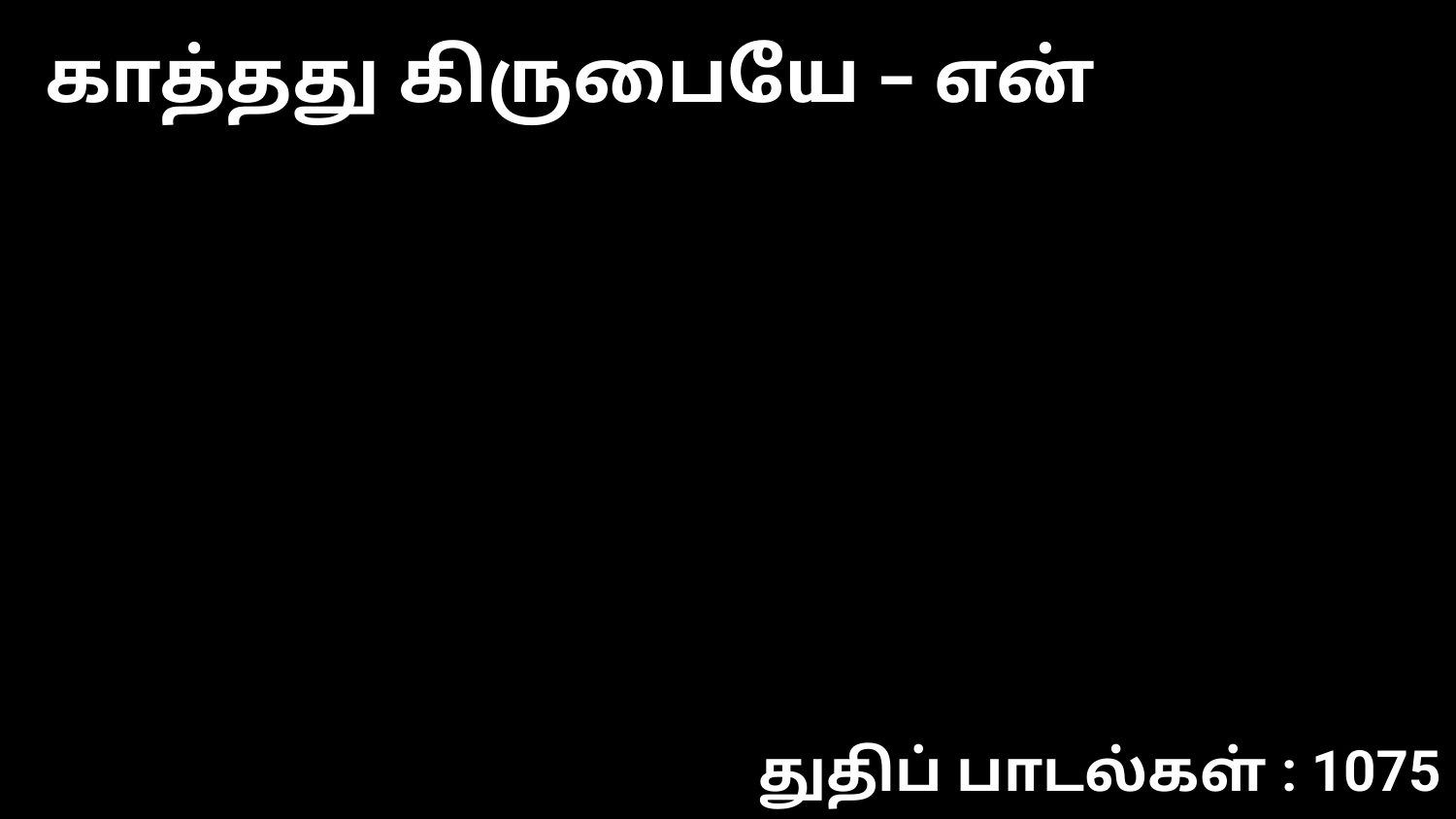

காத்தது கிருபையே – என்
துதிப் பாடல்கள் : 1075